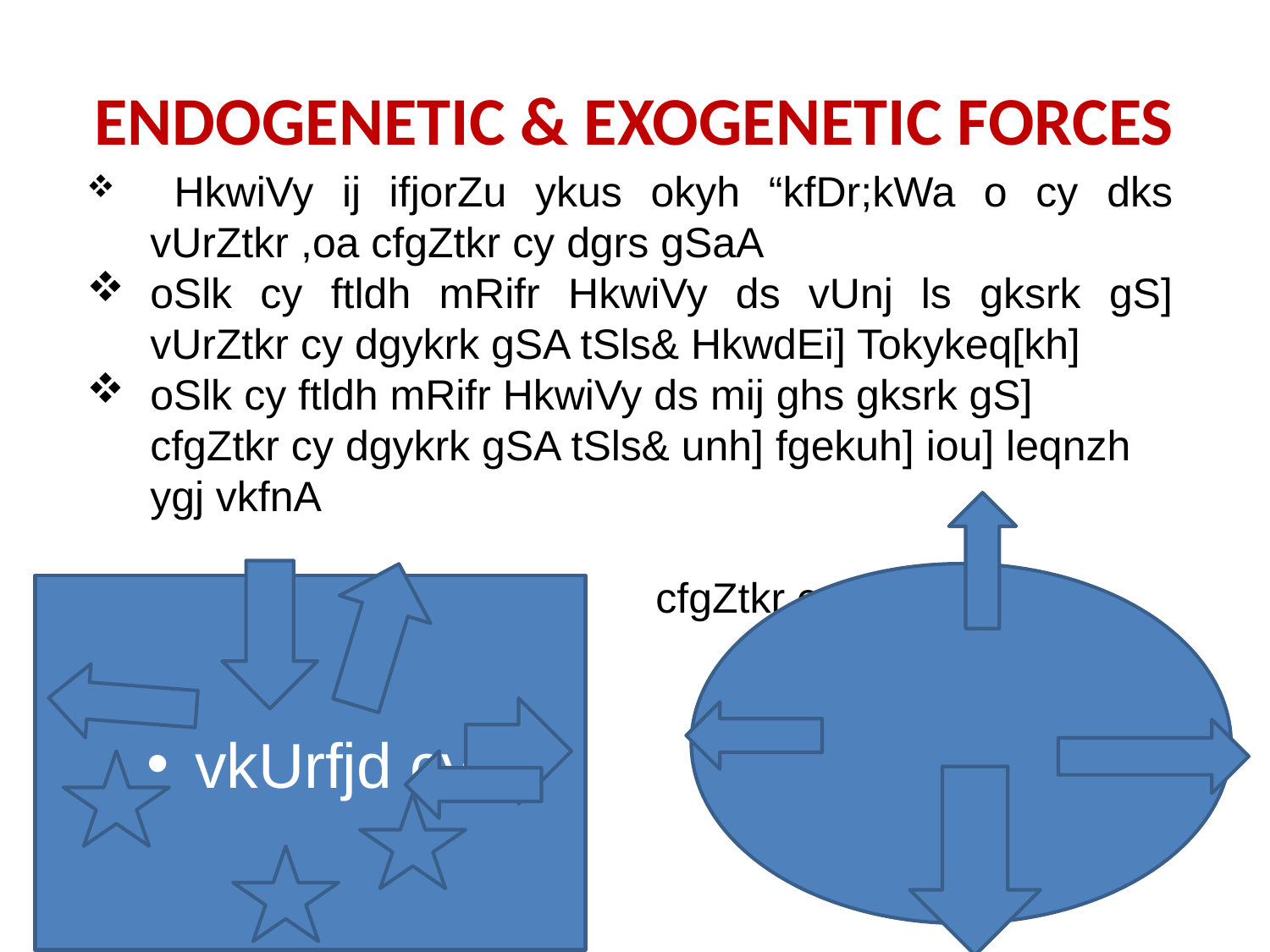

# ENDOGENETIC & EXOGENETIC FORCES
 HkwiVy ij ifjorZu ykus okyh “kfDr;kWa o cy dks vUrZtkr ,oa cfgZtkr cy dgrs gSaA
oSlk cy ftldh mRifr HkwiVy ds vUnj ls gksrk gS] vUrZtkr cy dgykrk gSA tSls& HkwdEi] Tokykeq[kh]
oSlk cy ftldh mRifr HkwiVy ds mij ghs gksrk gS] cfgZtkr cy dgykrk gSA tSls& unh] fgekuh] iou] leqnzh ygj vkfnA

                                                cfgZtkr cy

vkUrfjd cy